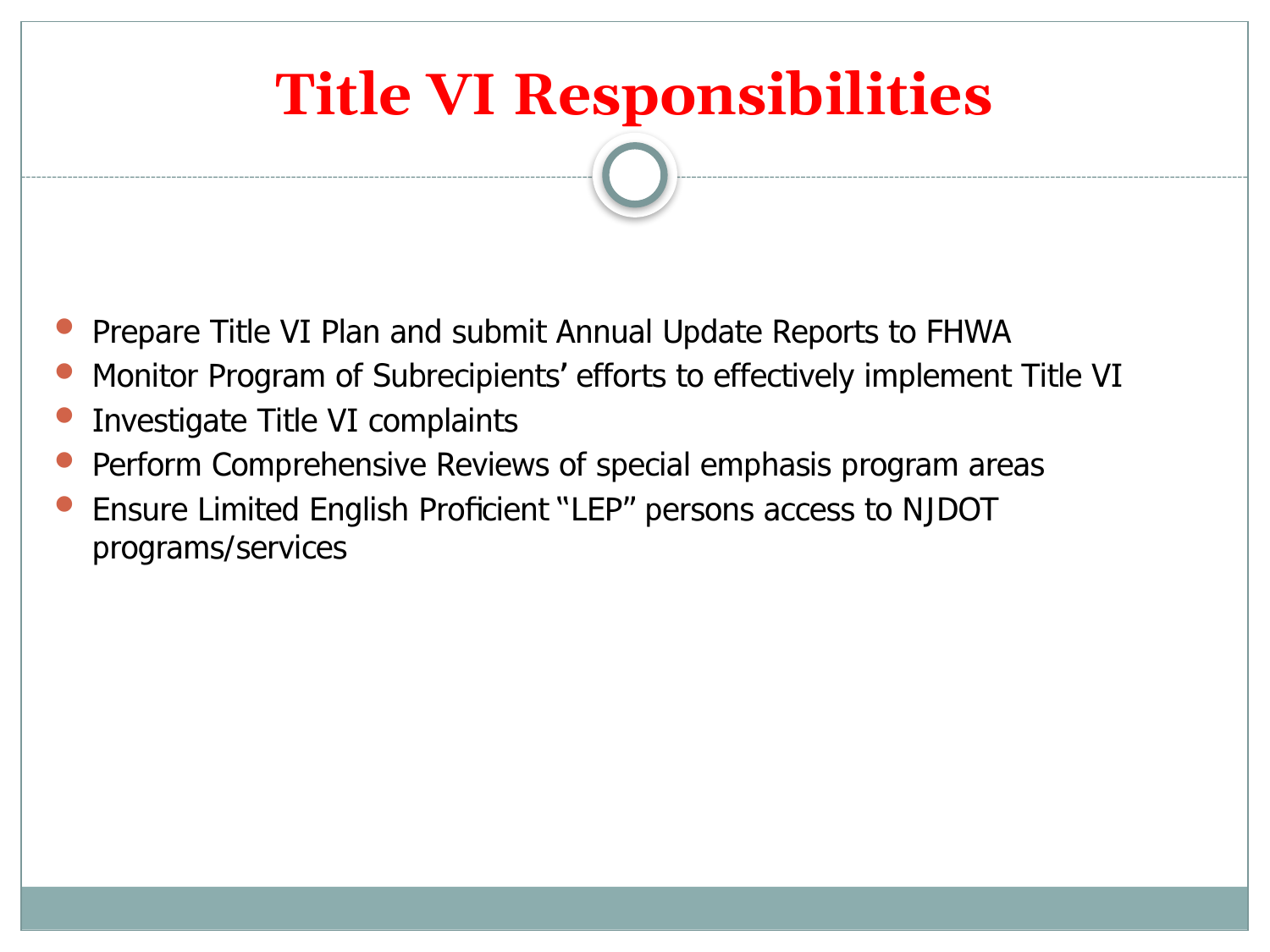

# Title VI Responsibilities
Prepare Title VI Plan and submit Annual Update Reports to FHWA
Monitor Program of Subrecipients’ efforts to effectively implement Title VI
Investigate Title VI complaints
Perform Comprehensive Reviews of special emphasis program areas
Ensure Limited English Proficient “LEP” persons access to NJDOT programs/services